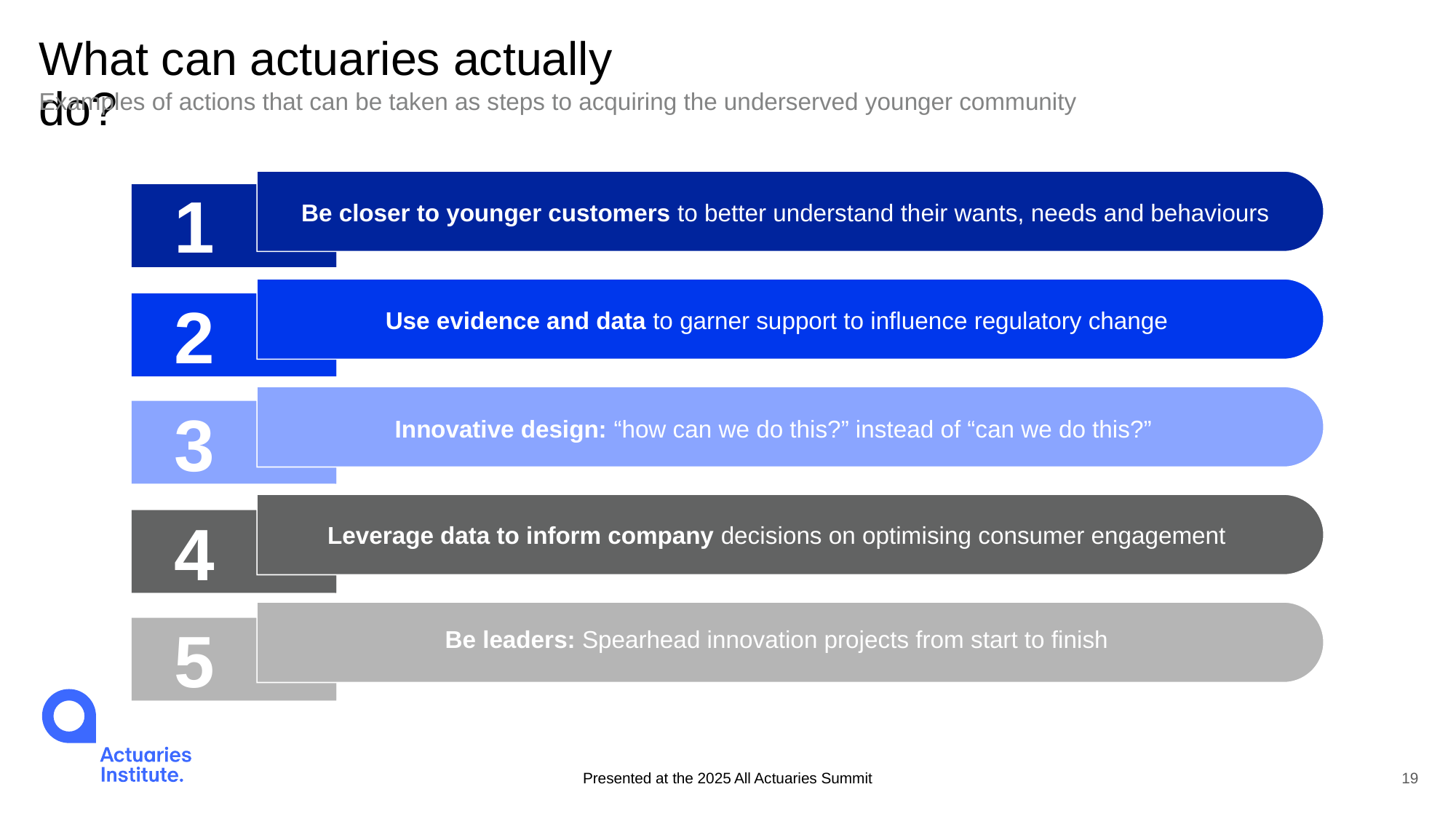

# What can actuaries actually do?
Examples of actions that can be taken as steps to acquiring the underserved younger community

1

Be closer to younger customers to better understand their wants, needs and behaviours

2

Use evidence and data to garner support to influence regulatory change

3

Innovative design: “how can we do this?” instead of “can we do this?”

4

Leverage data to inform company decisions on optimising consumer engagement

5

Be leaders: Spearhead innovation projects from start to finish

Presented at the 2025 All Actuaries Summit
19